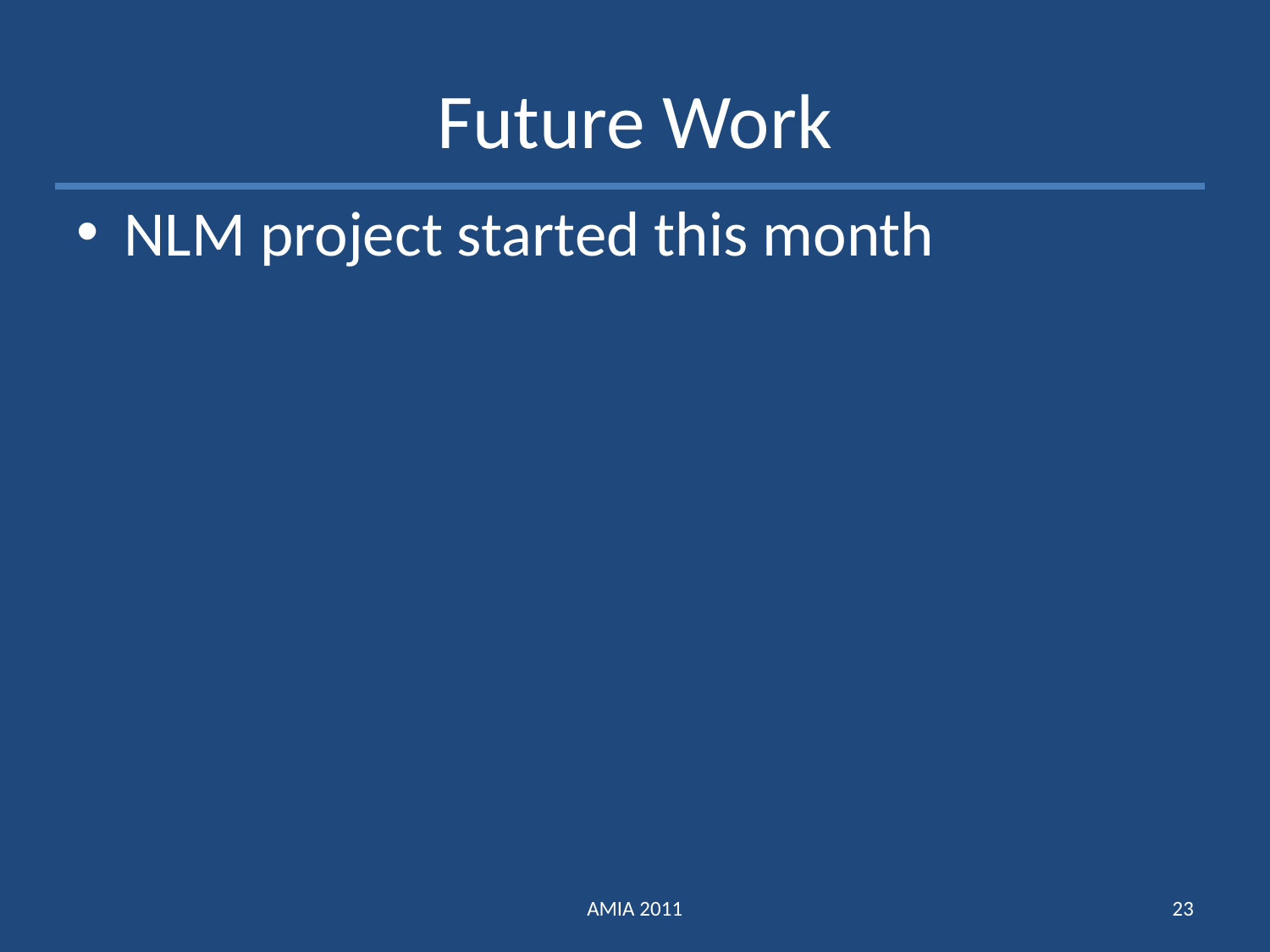

# Future Work
NLM project started this month

AMIA 2011
23